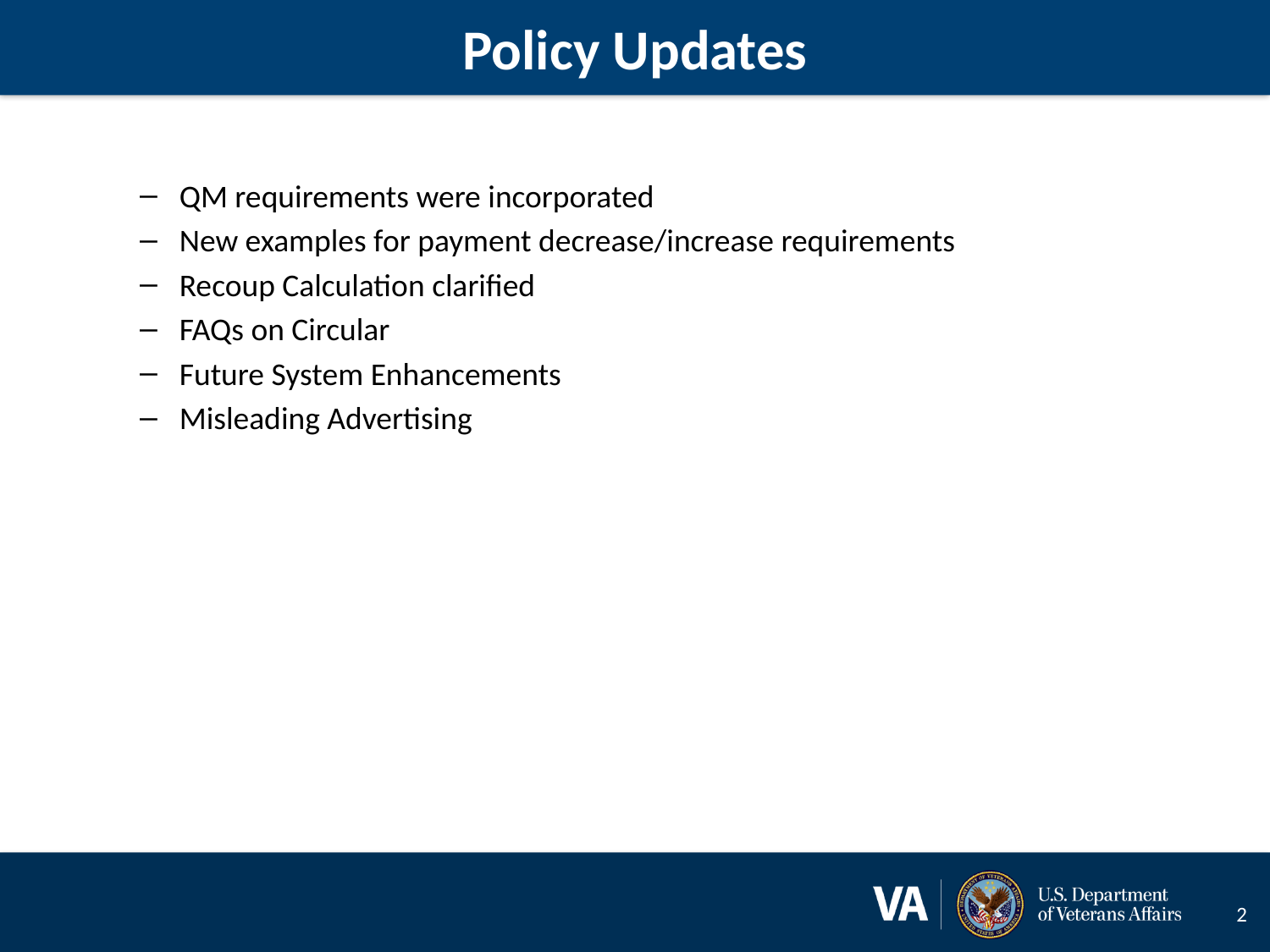

# Policy Updates
QM requirements were incorporated
New examples for payment decrease/increase requirements
Recoup Calculation clarified
FAQs on Circular
Future System Enhancements
Misleading Advertising

2